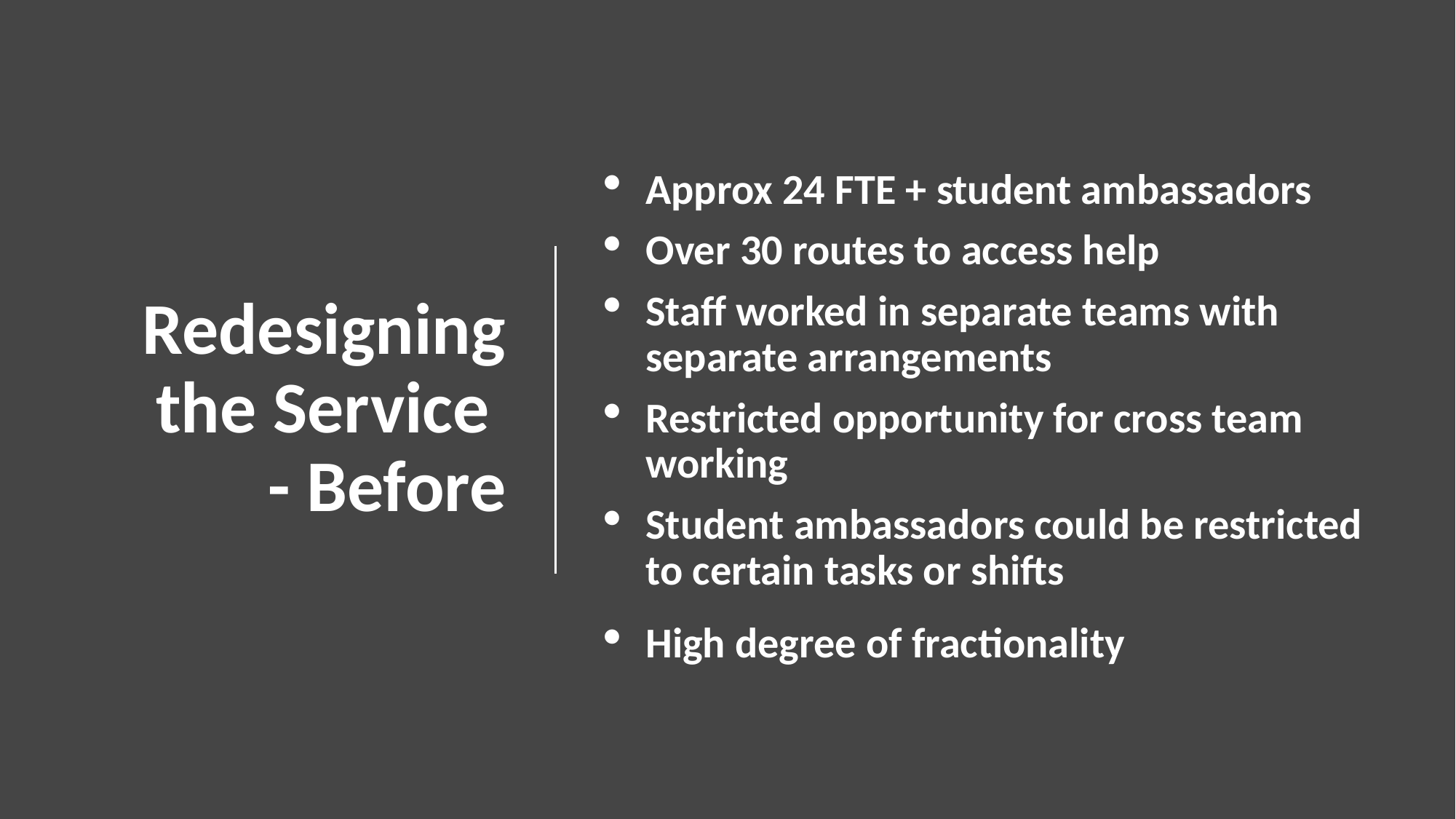

# Redesigning the Service - Before
Approx 24 FTE + student ambassadors
Over 30 routes to access help
Staff worked in separate teams with separate arrangements
Restricted opportunity for cross team working
Student ambassadors could be restricted to certain tasks or shifts
High degree of fractionality